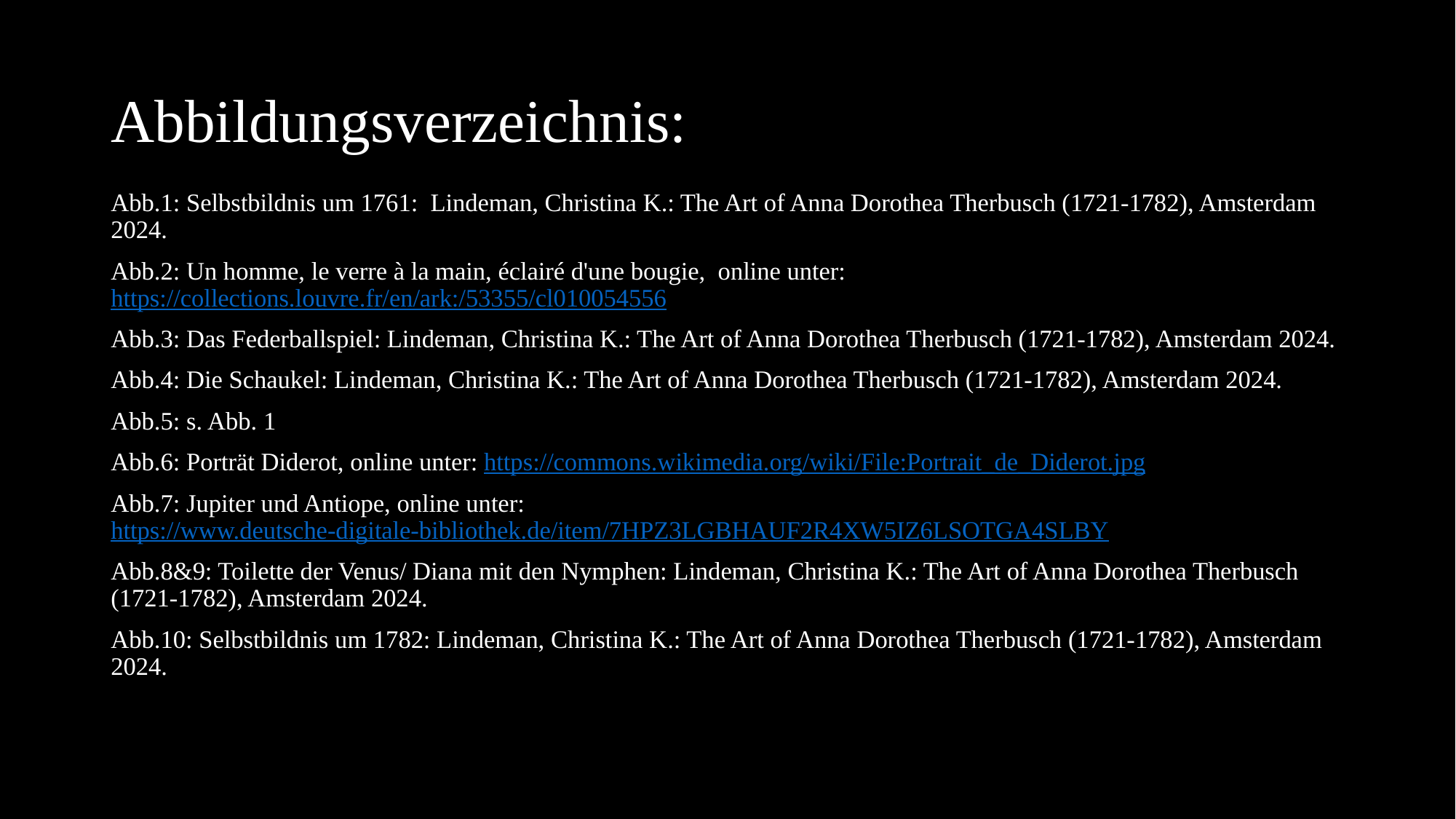

# Abbildungsverzeichnis:
Abb.1: Selbstbildnis um 1761:  Lindeman, Christina K.: The Art of Anna Dorothea Therbusch (1721-1782), Amsterdam 2024.
Abb.2: Un homme, le verre à la main, éclairé d'une bougie,  online unter: https://collections.louvre.fr/en/ark:/53355/cl010054556
Abb.3: Das Federballspiel: Lindeman, Christina K.: The Art of Anna Dorothea Therbusch (1721-1782), Amsterdam 2024.
Abb.4: Die Schaukel: Lindeman, Christina K.: The Art of Anna Dorothea Therbusch (1721-1782), Amsterdam 2024.
Abb.5: s. Abb. 1
Abb.6: Porträt Diderot, online unter: https://commons.wikimedia.org/wiki/File:Portrait_de_Diderot.jpg
Abb.7: Jupiter und Antiope, online unter: https://www.deutsche-digitale-bibliothek.de/item/7HPZ3LGBHAUF2R4XW5IZ6LSOTGA4SLBY
Abb.8&9: Toilette der Venus/ Diana mit den Nymphen: Lindeman, Christina K.: The Art of Anna Dorothea Therbusch (1721-1782), Amsterdam 2024.
Abb.10: Selbstbildnis um 1782: Lindeman, Christina K.: The Art of Anna Dorothea Therbusch (1721-1782), Amsterdam 2024.